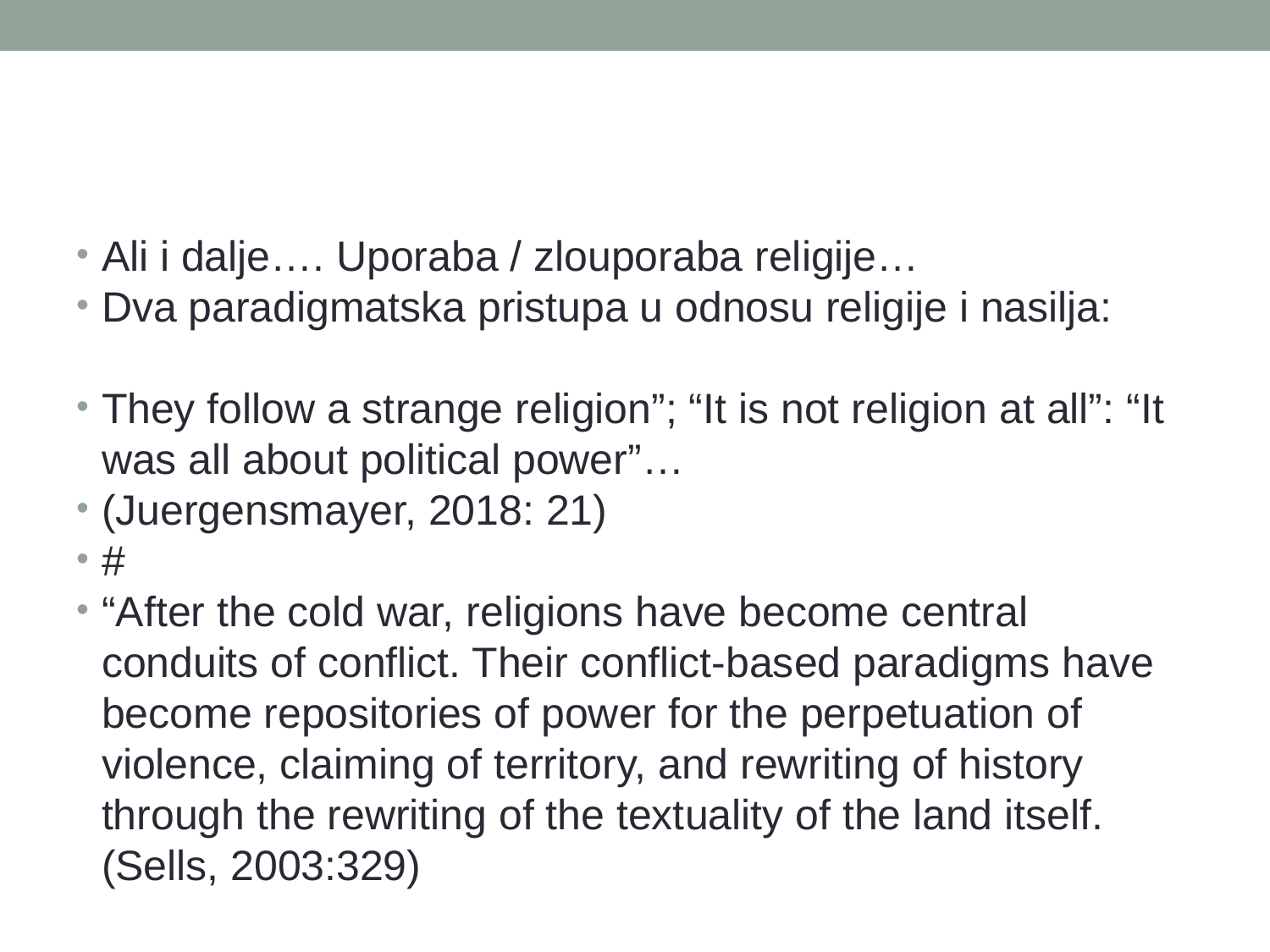

#
Ali i dalje…. Uporaba / zlouporaba religije…
Dva paradigmatska pristupa u odnosu religije i nasilja:

They follow a strange religion”; “It is not religion at all”: “It was all about political power”…
(Juergensmayer, 2018: 21)
#
“After the cold war, religions have become central conduits of conflict. Their conflict-based paradigms have become repositories of power for the perpetuation of violence, claiming of territory, and rewriting of history through the rewriting of the textuality of the land itself. (Sells, 2003:329)